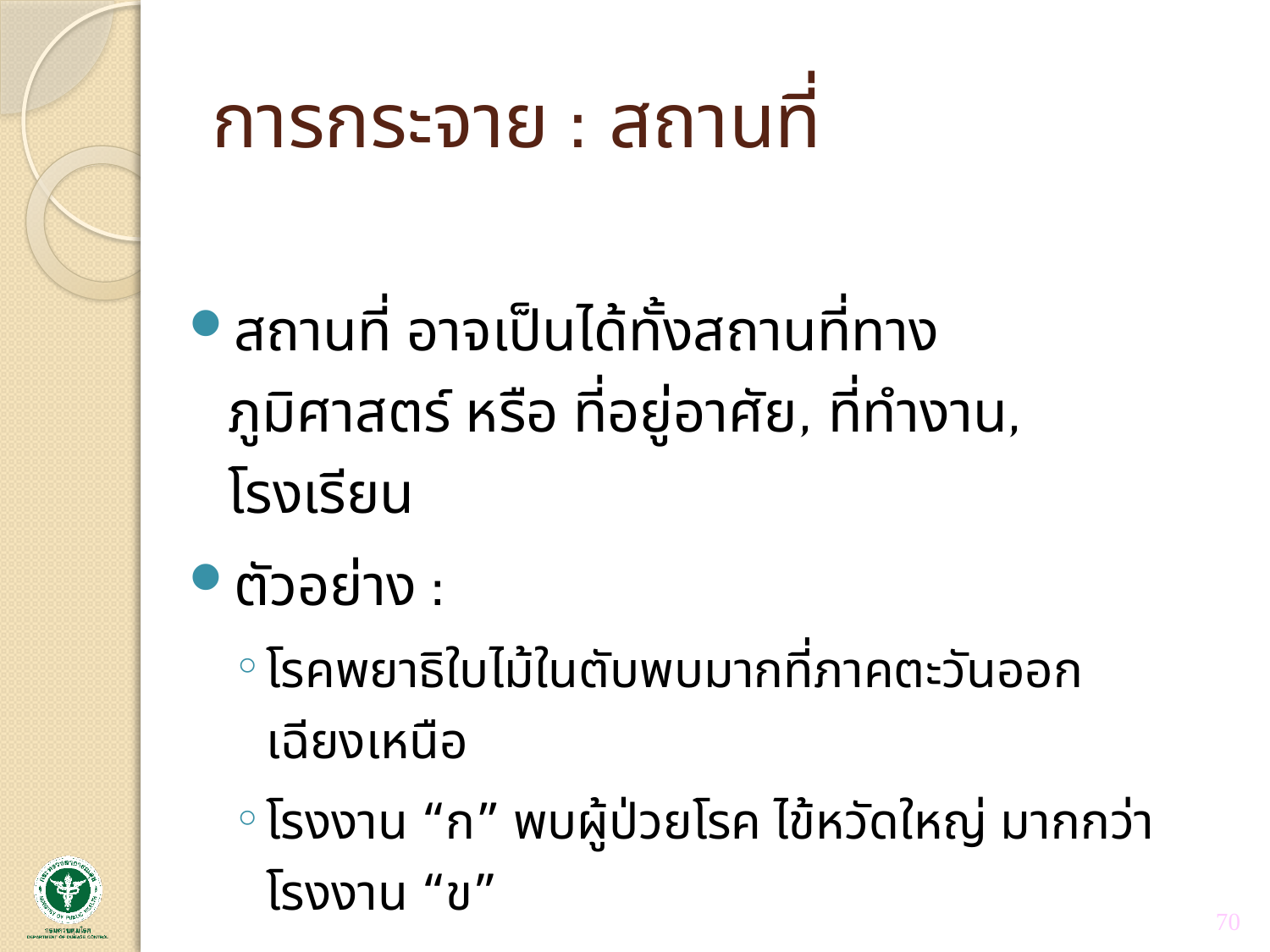

# การกระจาย : สถานที่
สถานที่ อาจเป็นได้ทั้งสถานที่ทางภูมิศาสตร์ หรือ ที่อยู่อาศัย, ที่ทำงาน, โรงเรียน
ตัวอย่าง :
โรคพยาธิใบไม้ในตับพบมากที่ภาคตะวันออกเฉียงเหนือ
โรงงาน “ก” พบผู้ป่วยโรค ไข้หวัดใหญ่ มากกว่าโรงงาน “ข”
70